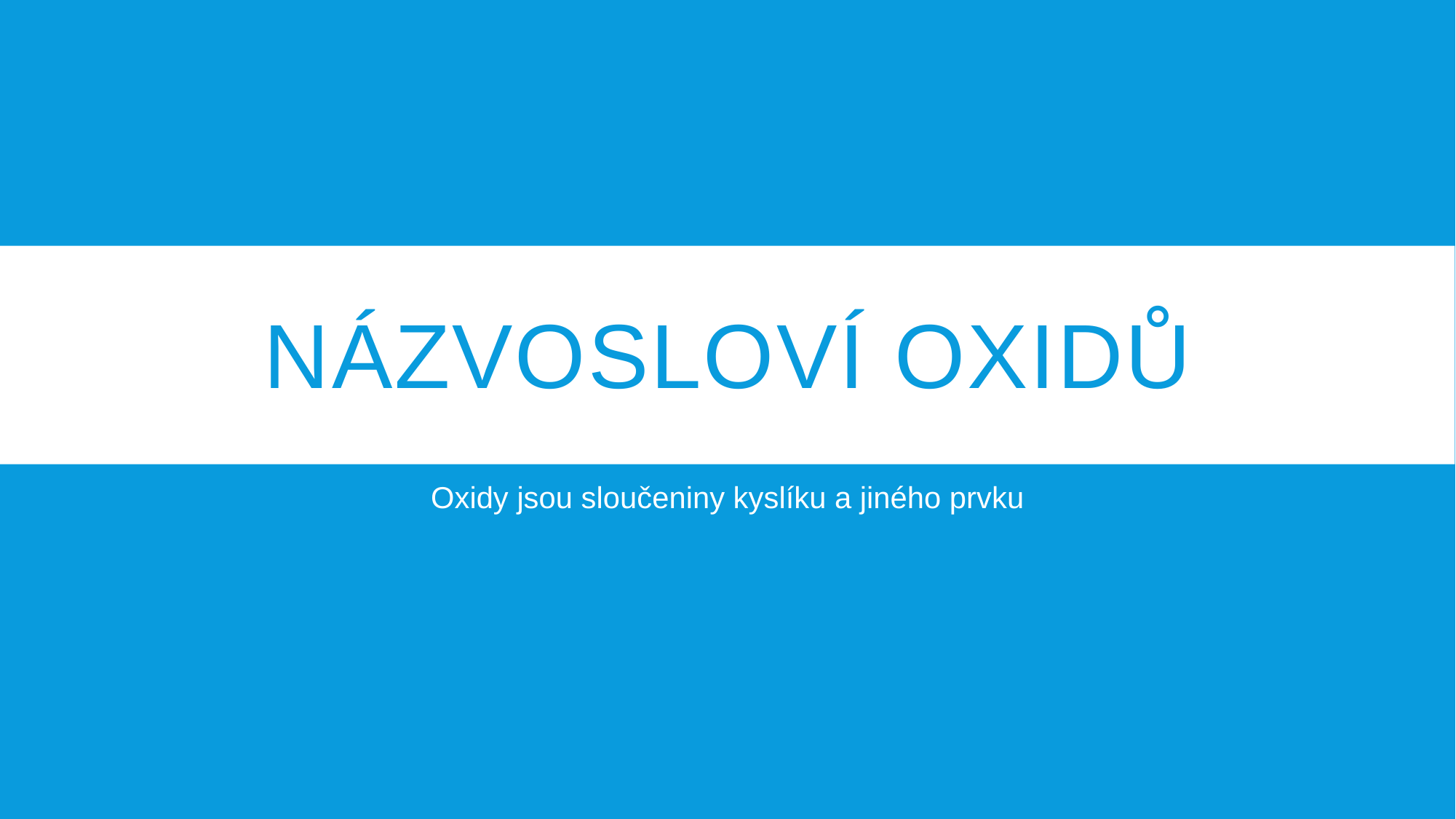

# Názvosloví oxidů
Oxidy jsou sloučeniny kyslíku a jiného prvku